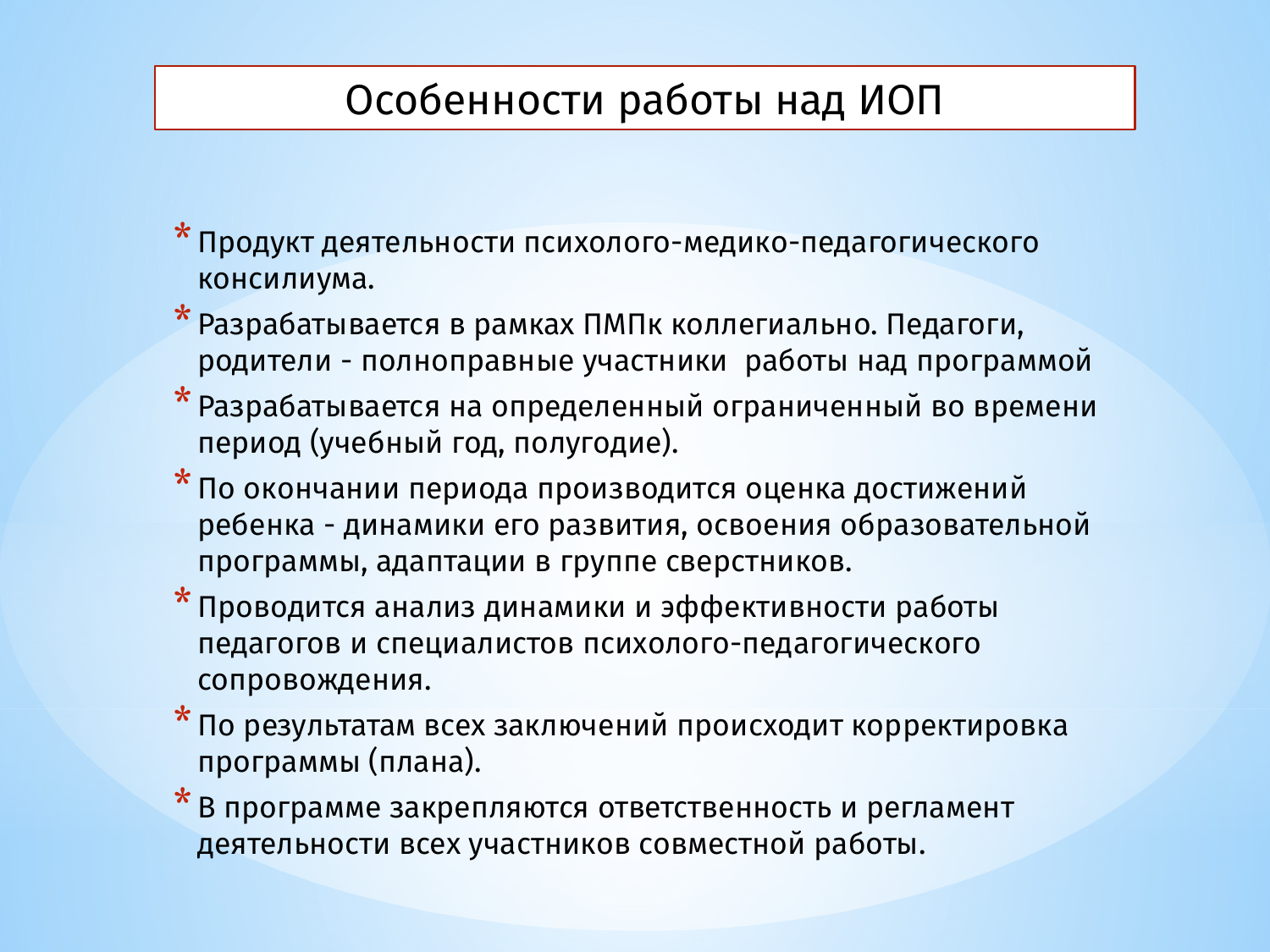

Особенности работы над ИОП
Продукт деятельности психолого-медико-педагогического консилиума.
Разрабатывается в рамках ПМПк коллегиально. Педагоги, родители - полноправные участники  работы над программой
Разрабатывается на определенный ограниченный во времени период (учебный год, полугодие).
По окончании периода производится оценка достижений ребенка - динамики его развития, освоения образовательной программы, адаптации в группе сверстников.
Проводится анализ динамики и эффективности работы педагогов и специалистов психолого-педагогического сопровождения.
По результатам всех заключений происходит корректировка программы (плана).
В программе закрепляются ответственность и регламент деятельности всех участников совместной работы.